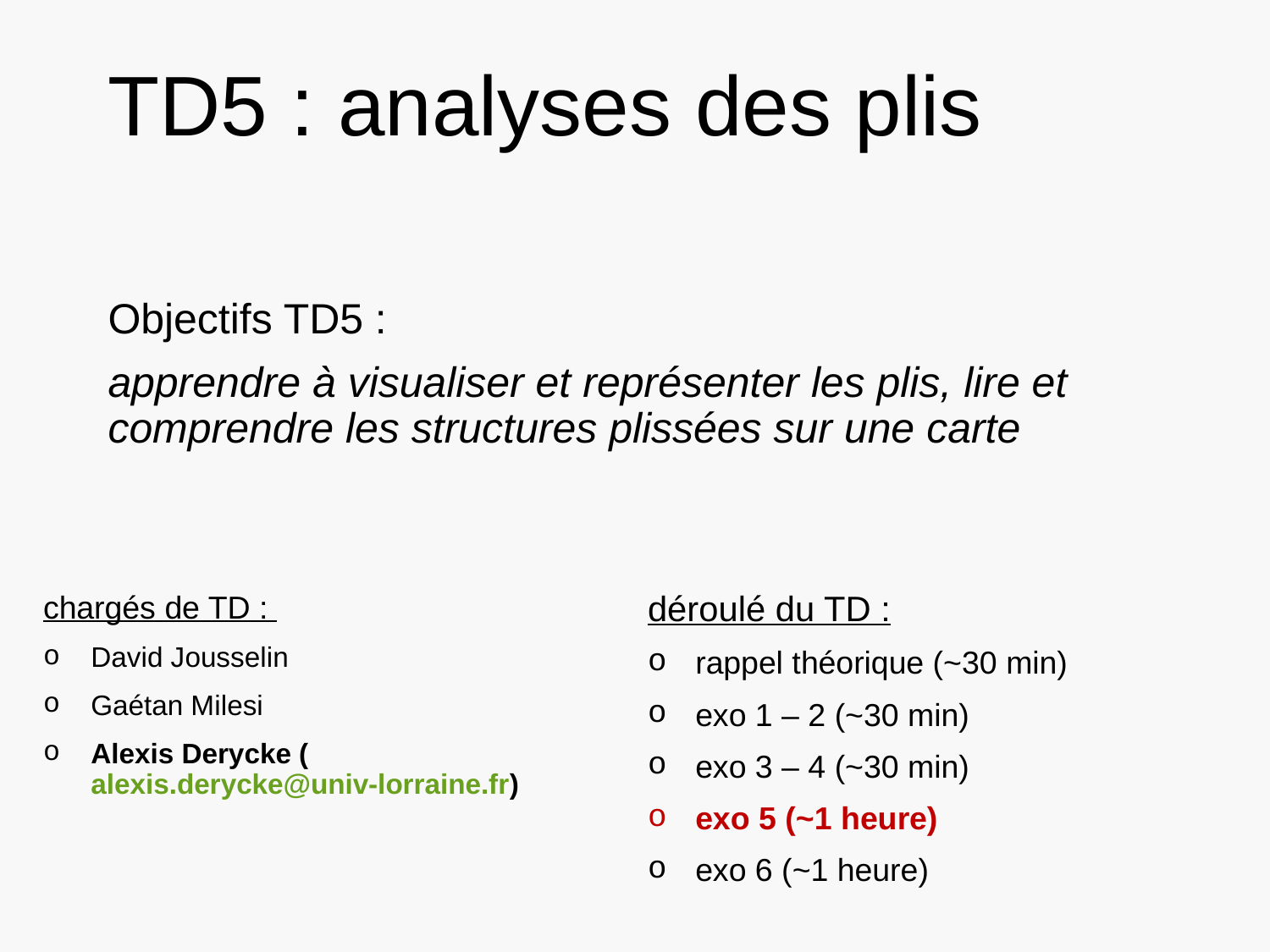

# TD5 : analyses des plis
Objectifs TD5 :
apprendre à visualiser et représenter les plis, lire et comprendre les structures plissées sur une carte
déroulé du TD :
rappel théorique (~30 min)
exo 1 – 2 (~30 min)
exo 3 – 4 (~30 min)
exo 5 (~1 heure)
exo 6 (~1 heure)

chargés de TD :
David Jousselin
Gaétan Milesi
Alexis Derycke (alexis.derycke@univ-lorraine.fr)